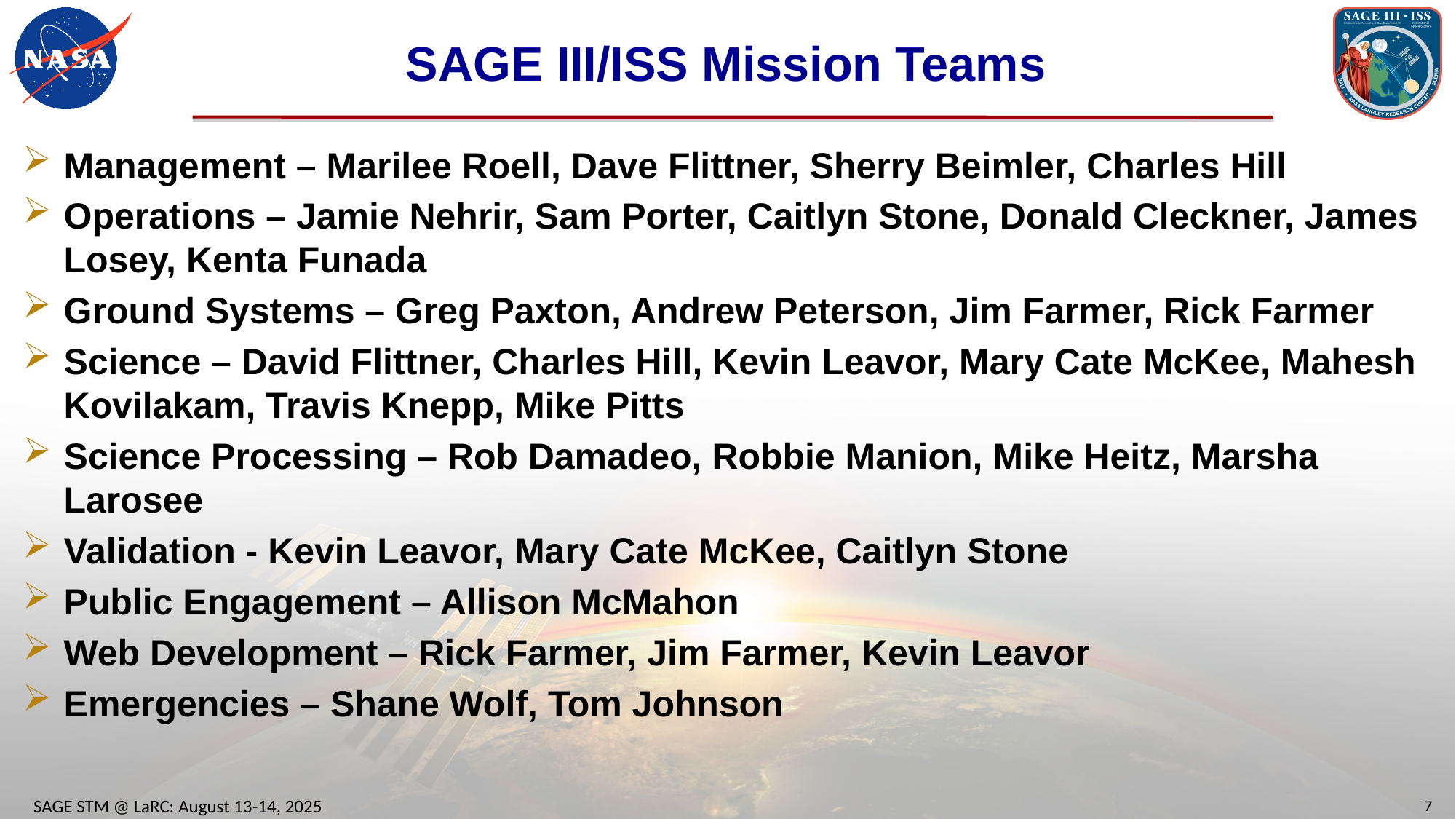

# SAGE III/ISS Mission Teams
Management – Marilee Roell, Dave Flittner, Sherry Beimler, Charles Hill
Operations – Jamie Nehrir, Sam Porter, Caitlyn Stone, Donald Cleckner, James Losey, Kenta Funada
Ground Systems – Greg Paxton, Andrew Peterson, Jim Farmer, Rick Farmer
Science – David Flittner, Charles Hill, Kevin Leavor, Mary Cate McKee, Mahesh Kovilakam, Travis Knepp, Mike Pitts
Science Processing – Rob Damadeo, Robbie Manion, Mike Heitz, Marsha Larosee
Validation - Kevin Leavor, Mary Cate McKee, Caitlyn Stone
Public Engagement – Allison McMahon
Web Development – Rick Farmer, Jim Farmer, Kevin Leavor
Emergencies – Shane Wolf, Tom Johnson

SAGE STM @ LaRC: August 13-14, 2025